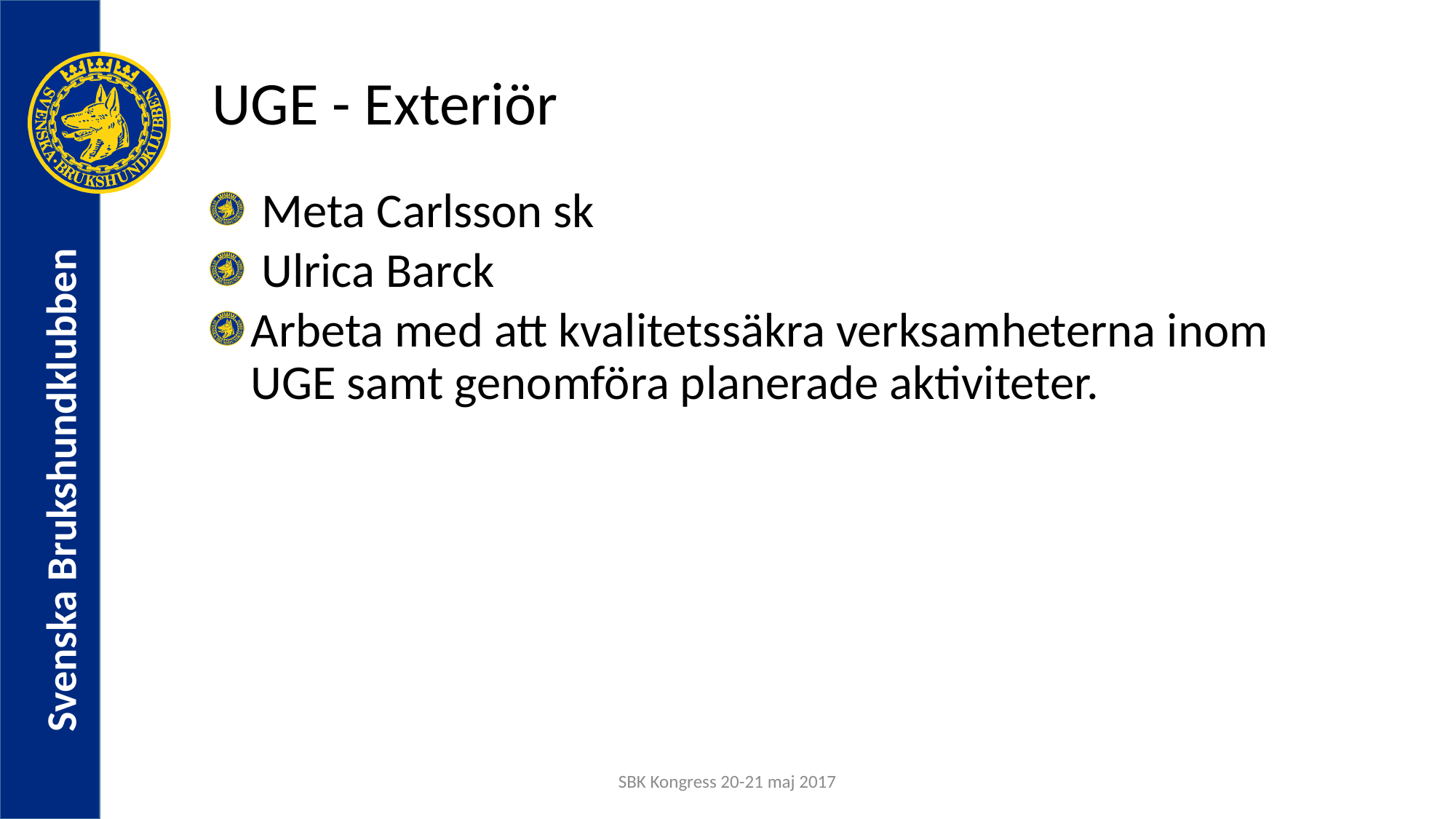

UGE - Exteriör
 Meta Carlsson sk
 Ulrica Barck
Arbeta med att kvalitetssäkra verksamheterna inom UGE samt genomföra planerade aktiviteter.

SBK Kongress 20-21 maj 2017